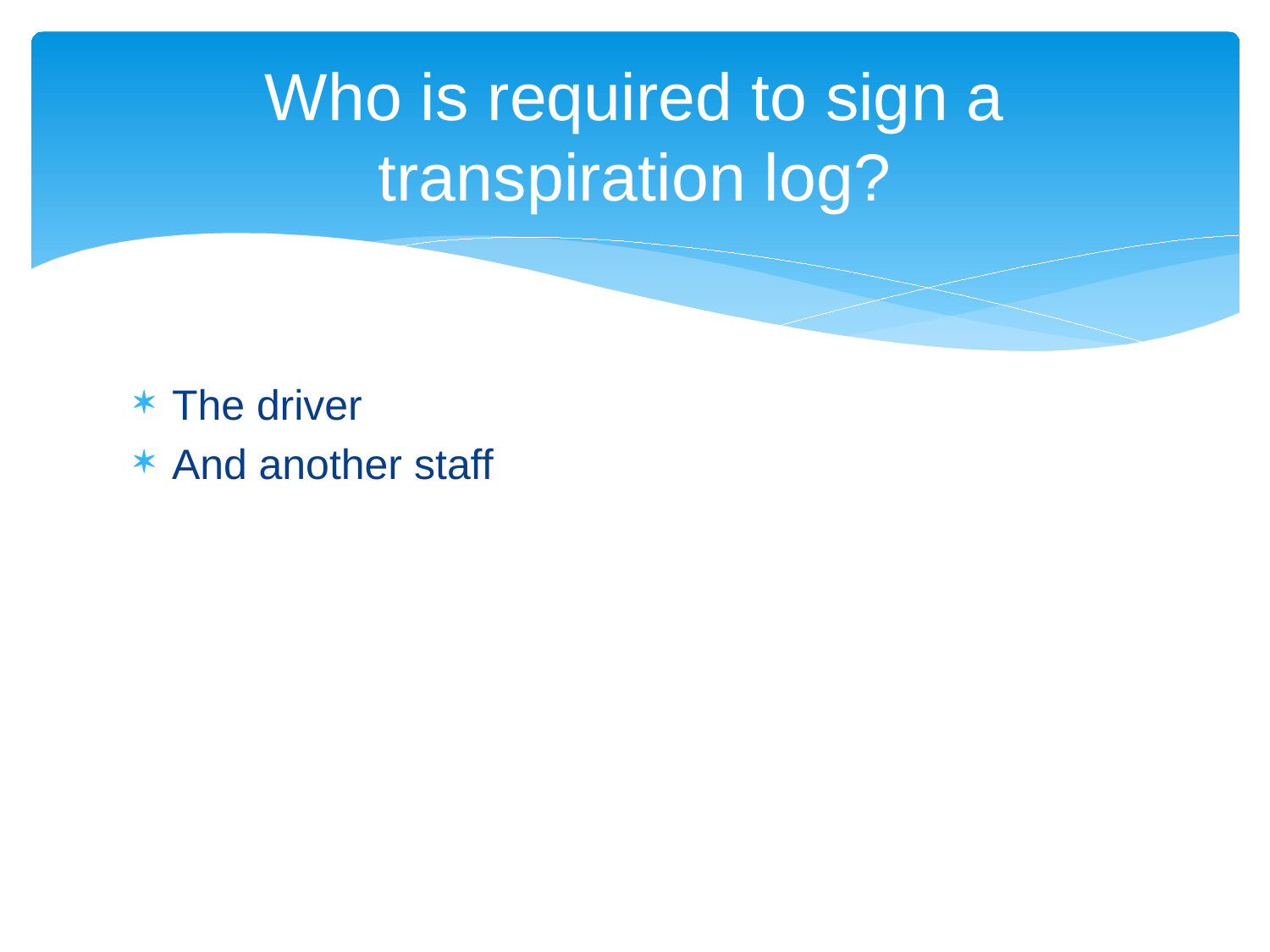

# Who is required to sign a transpiration log?
The driver
And another staff